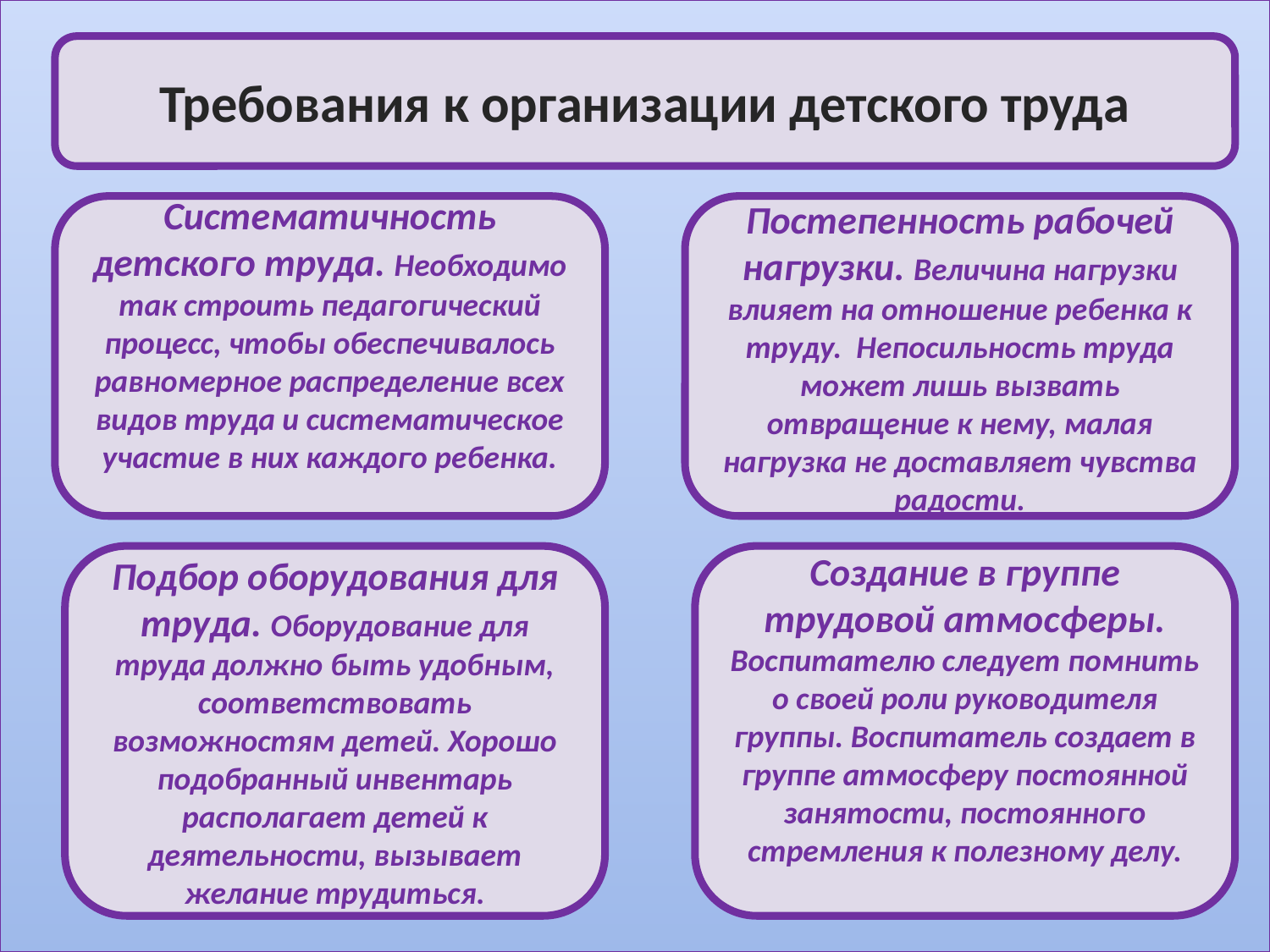

#
Требования к организации детского труда
Систематичность детского труда. Необходимо так строить педагогический процесс, чтобы обеспечивалось равномерное распределение всех видов труда и систематическое участие в них каждого ребенка.

Постепенность рабочей нагрузки. Величина нагрузки влияет на отношение ребенка к труду.  Непосильность труда может лишь вызвать отвращение к нему, малая нагрузка не доставляет чувства радости.
Подбор оборудования для труда. Оборудование для труда должно быть удобным, соответствовать возможностям детей. Хорошо подобранный инвентарь располагает детей к деятельности, вызывает желание трудиться.
Создание в группе трудовой атмосферы. Воспитателю следует помнить о своей роли руководителя группы. Воспитатель создает в группе атмосферу постоянной занятости, постоянного стремления к полезному делу.